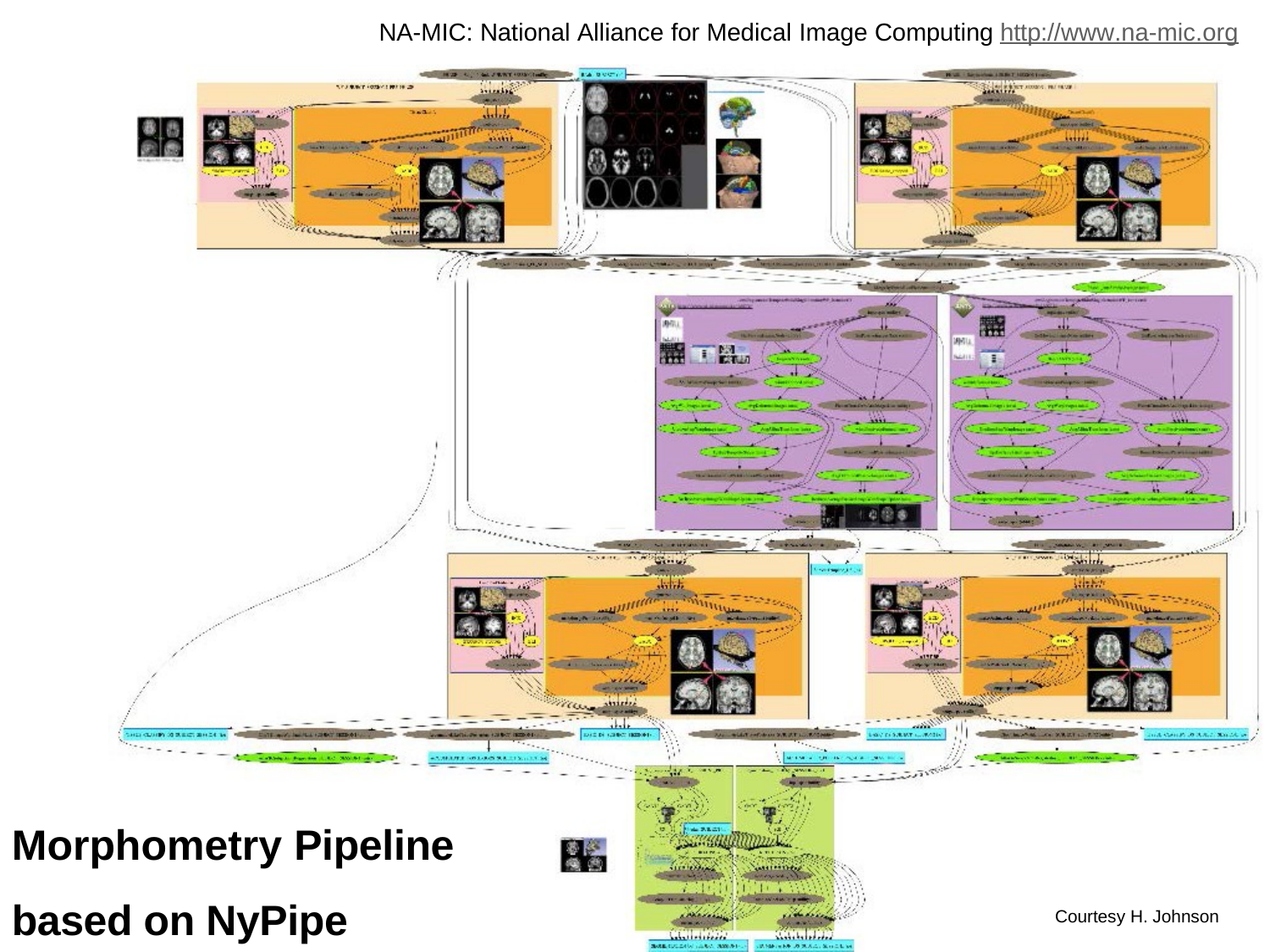

NA-MIC: National Alliance for Medical Image Computing http://www.na-mic.org

National Alliance for Medical Image Computing http://www.na-mic.org
Morphometry Pipeline based on NyPipe
Courtesy H. Johnson